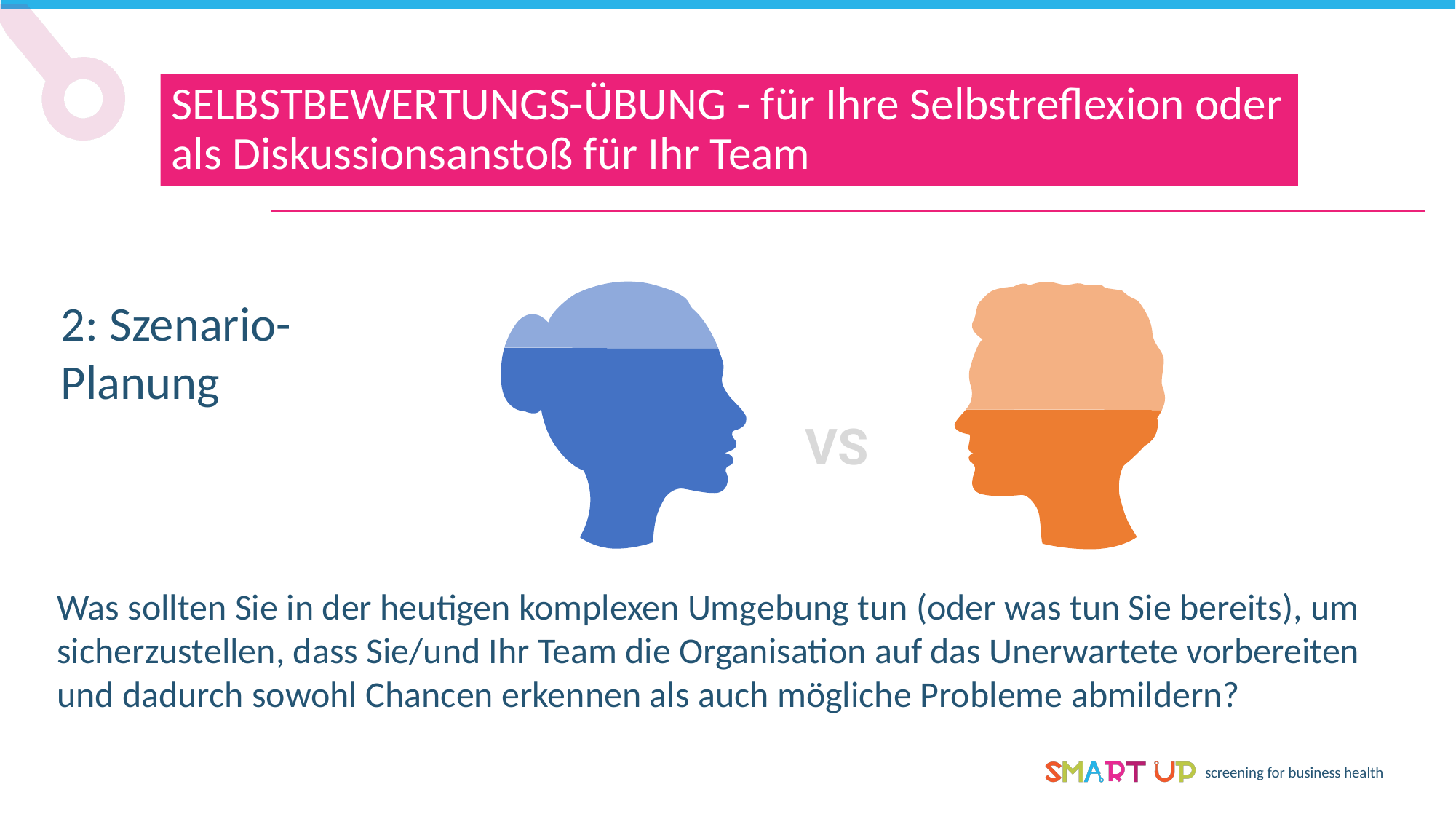

SELBSTBEWERTUNGS-ÜBUNG - für Ihre Selbstreflexion oder als Diskussionsanstoß für Ihr Team
Fragen und Diskussionen

2: Szenario-Planung

VS

Was sollten Sie in der heutigen komplexen Umgebung tun (oder was tun Sie bereits), um sicherzustellen, dass Sie/und Ihr Team die Organisation auf das Unerwartete vorbereiten und dadurch sowohl Chancen erkennen als auch mögliche Probleme abmildern?